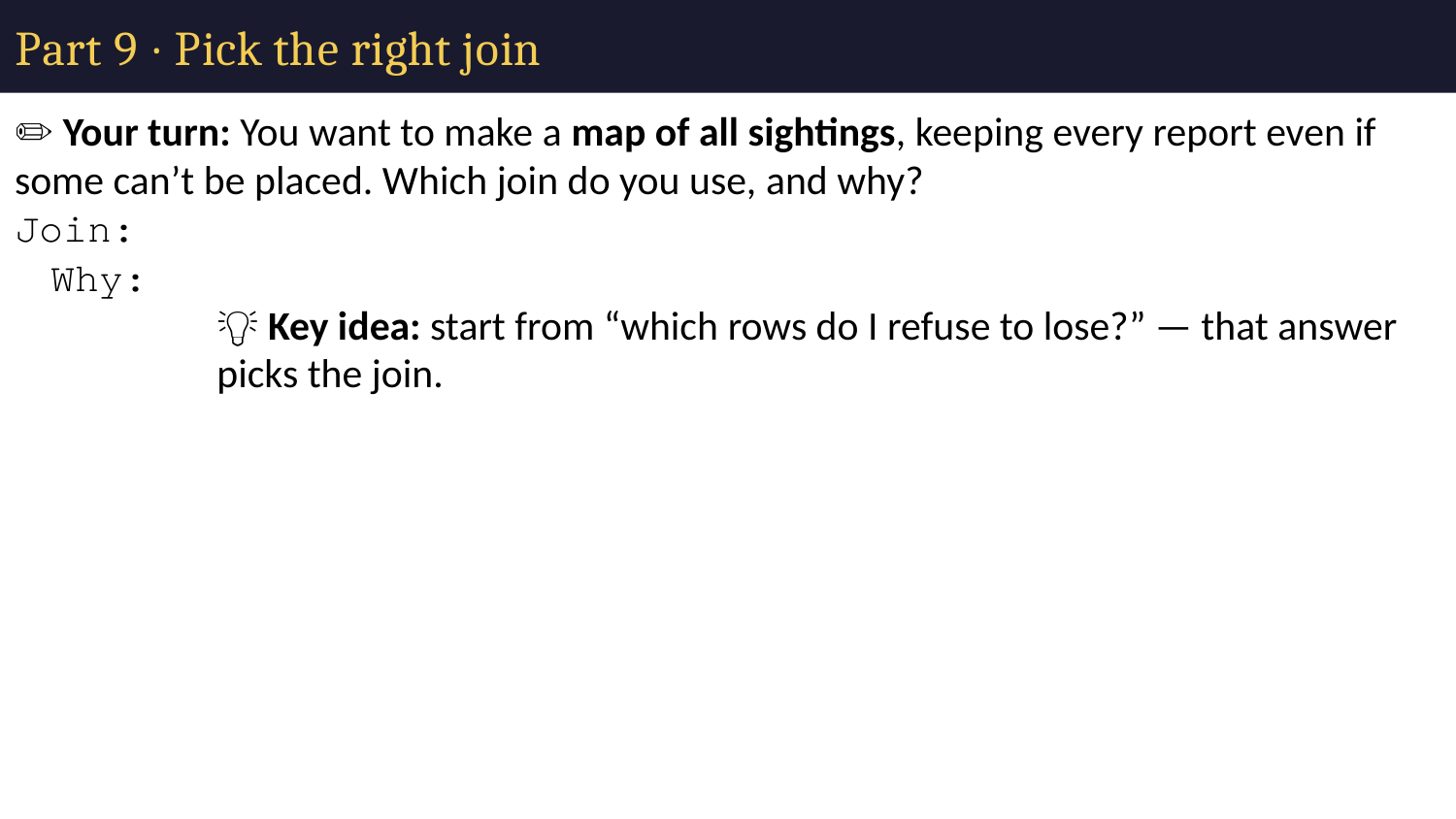

# Part 9 · Pick the right join
✏️ Your turn: You want to make a map of all sightings, keeping every report even if some can’t be placed. Which join do you use, and why?
Join:
Why:
💡 Key idea: start from “which rows do I refuse to lose?” — that answer picks the join.